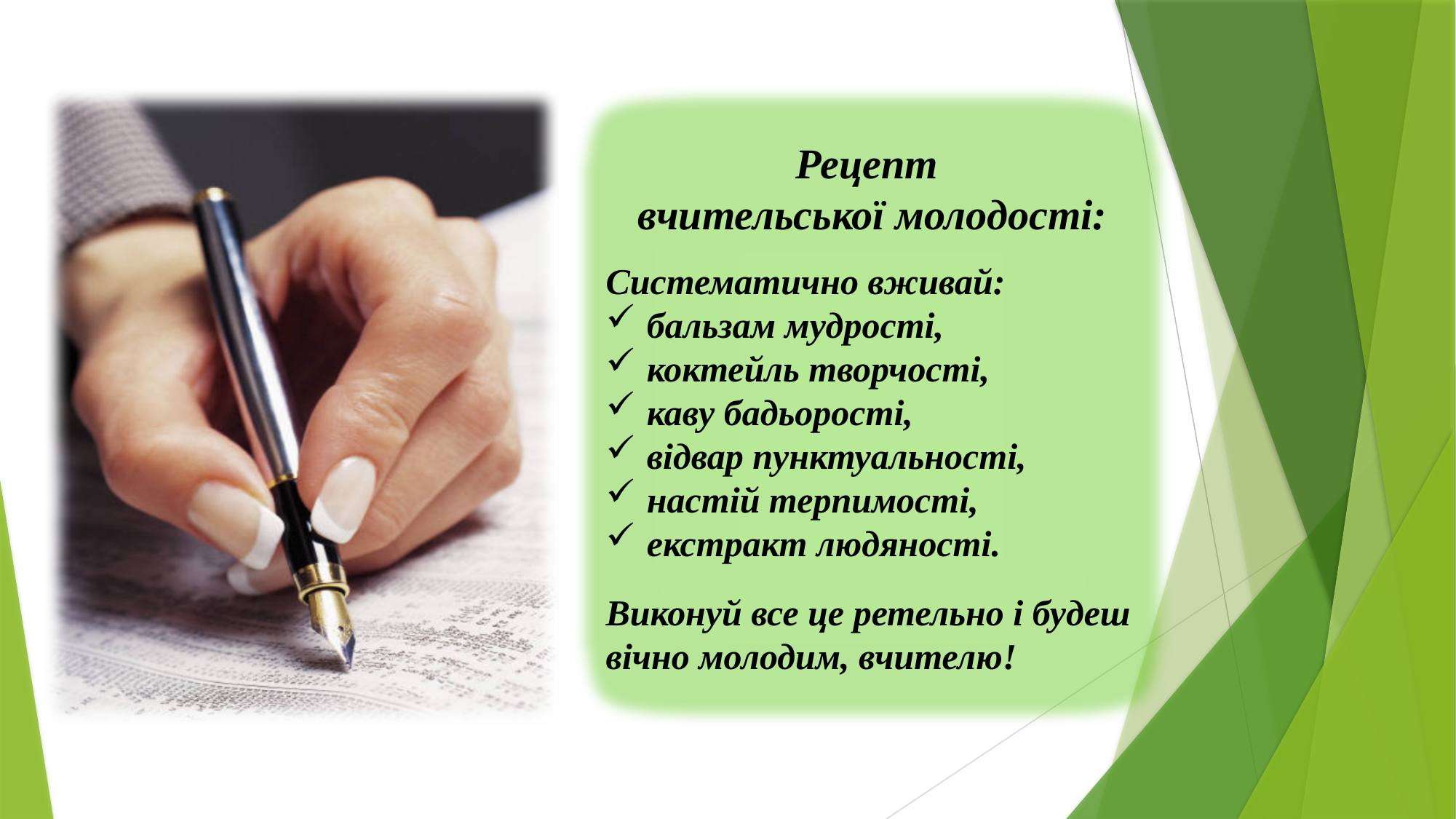

Рецепт
вчительської молодості:

Систематично вживай:
бальзам мудрості,
коктейль творчості,
каву бадьорості,
відвар пунктуальності,
настій терпимості,
екстракт людяності.

Виконуй все це ретельно і будеш вічно молодим, вчителю!